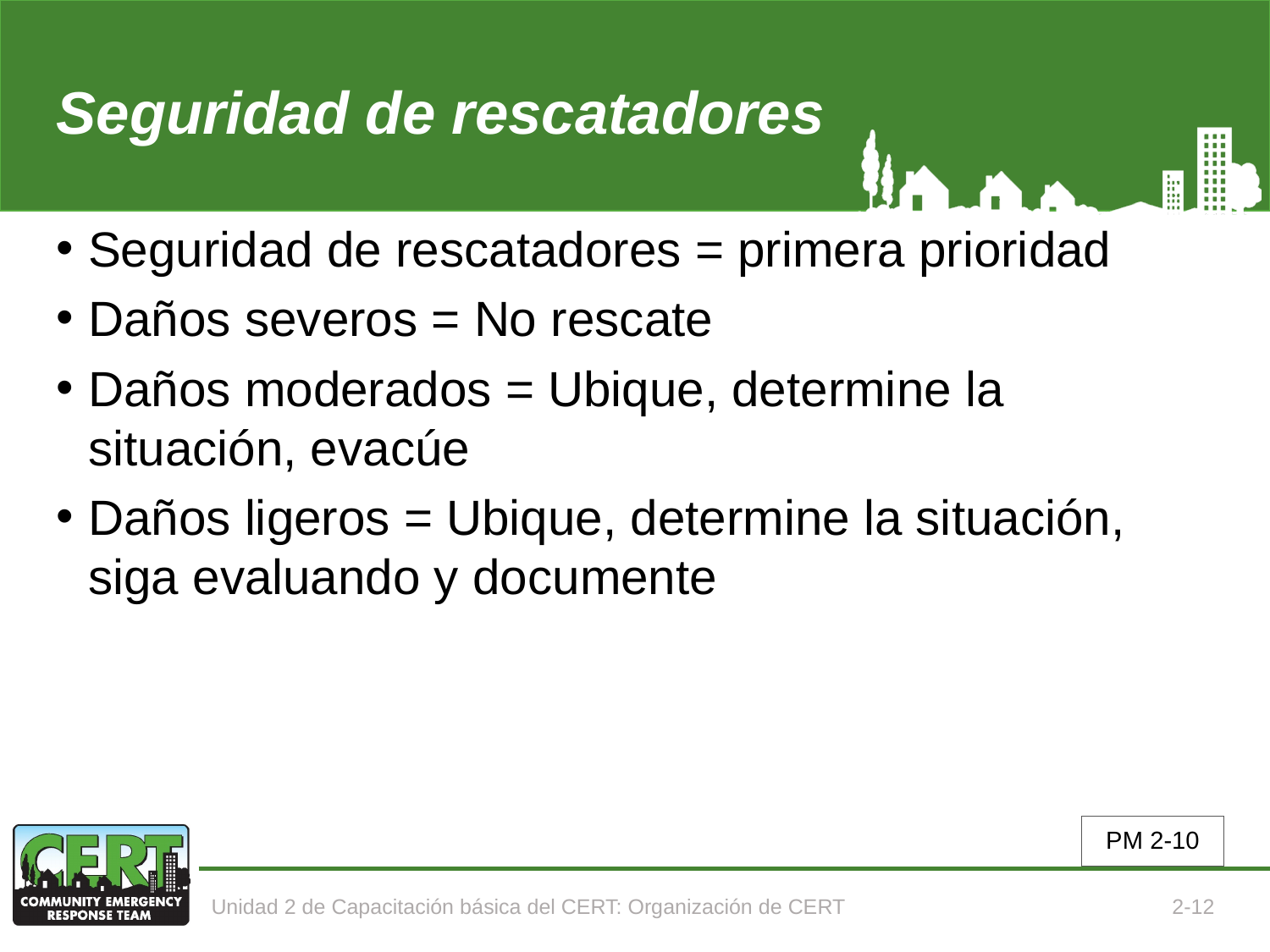

# Seguridad de rescatadores
Seguridad de rescatadores = primera prioridad
Daños severos = No rescate
Daños moderados = Ubique, determine la situación, evacúe
Daños ligeros = Ubique, determine la situación, siga evaluando y documente
PM 2-10
Unidad 2 de Capacitación básica del CERT: Organización de CERT
2-12